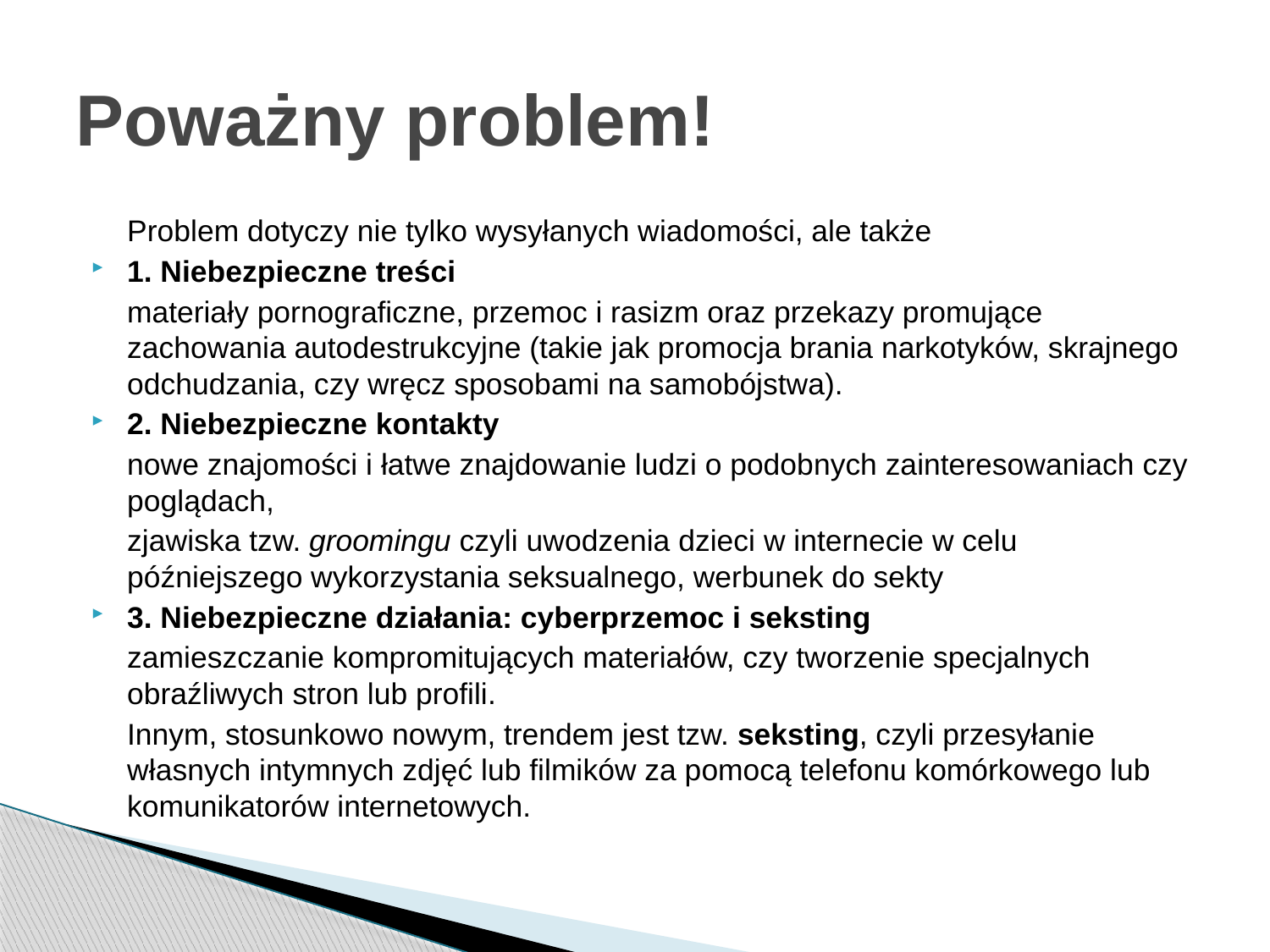

# Poważny problem!
	Problem dotyczy nie tylko wysyłanych wiadomości, ale także
1. Niebezpieczne treści
	materiały pornograficzne, przemoc i rasizm oraz przekazy promujące zachowania autodestrukcyjne (takie jak promocja brania narkotyków, skrajnego odchudzania, czy wręcz sposobami na samobójstwa).
2. Niebezpieczne kontakty
	nowe znajomości i łatwe znajdowanie ludzi o podobnych zainteresowaniach czy poglądach,
	zjawiska tzw. groomingu czyli uwodzenia dzieci w internecie w celu późniejszego wykorzystania seksualnego, werbunek do sekty
3. Niebezpieczne działania: cyberprzemoc i seksting
	zamieszczanie kompromitujących materiałów, czy tworzenie specjalnych obraźliwych stron lub profili.
	Innym, stosunkowo nowym, trendem jest tzw. seksting, czyli przesyłanie własnych intymnych zdjęć lub filmików za pomocą telefonu komórkowego lub komunikatorów internetowych.